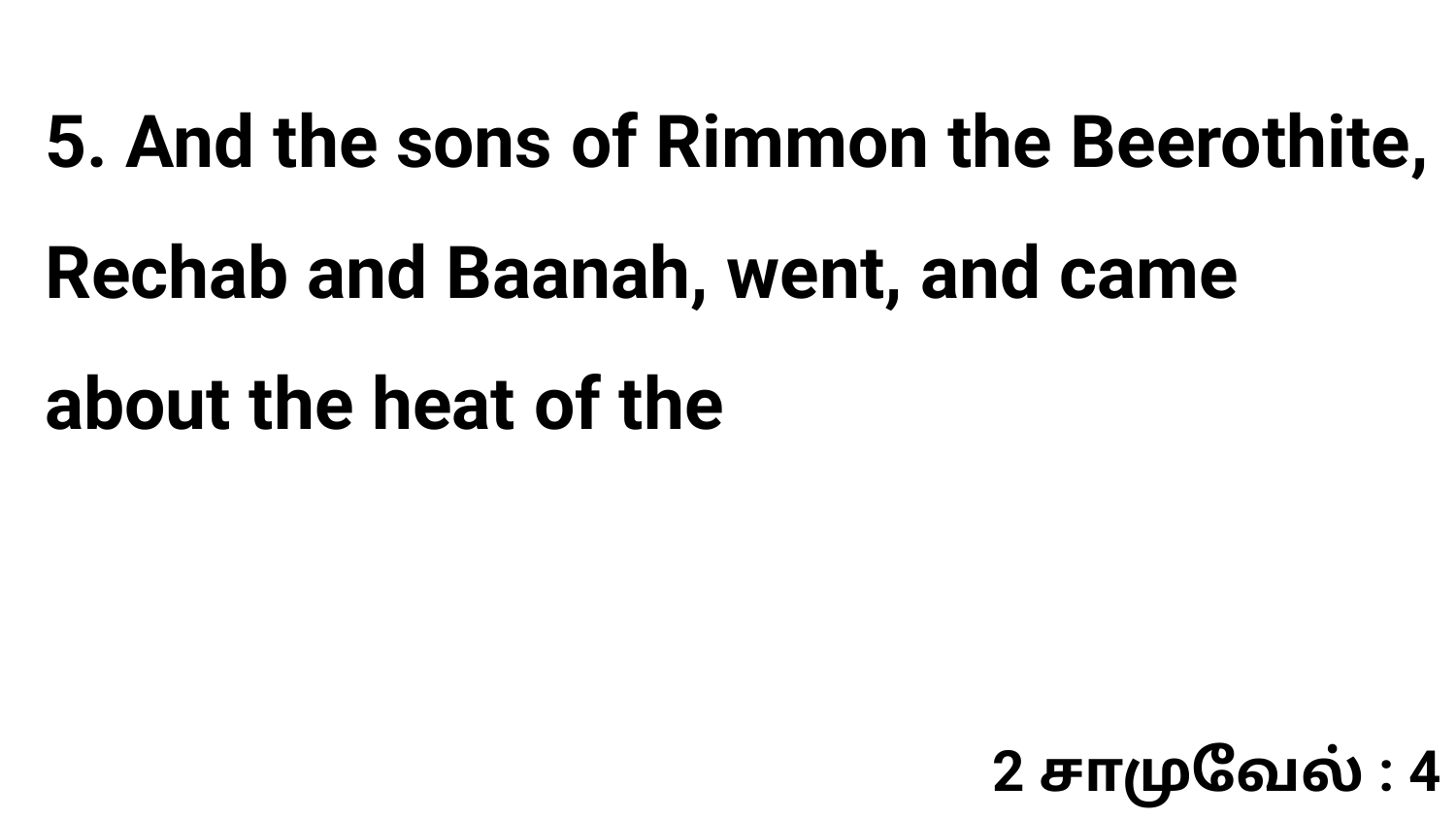

5. And the sons of Rimmon the Beerothite, Rechab and Baanah, went, and came about the heat of the
2 சாமுவேல் : 4